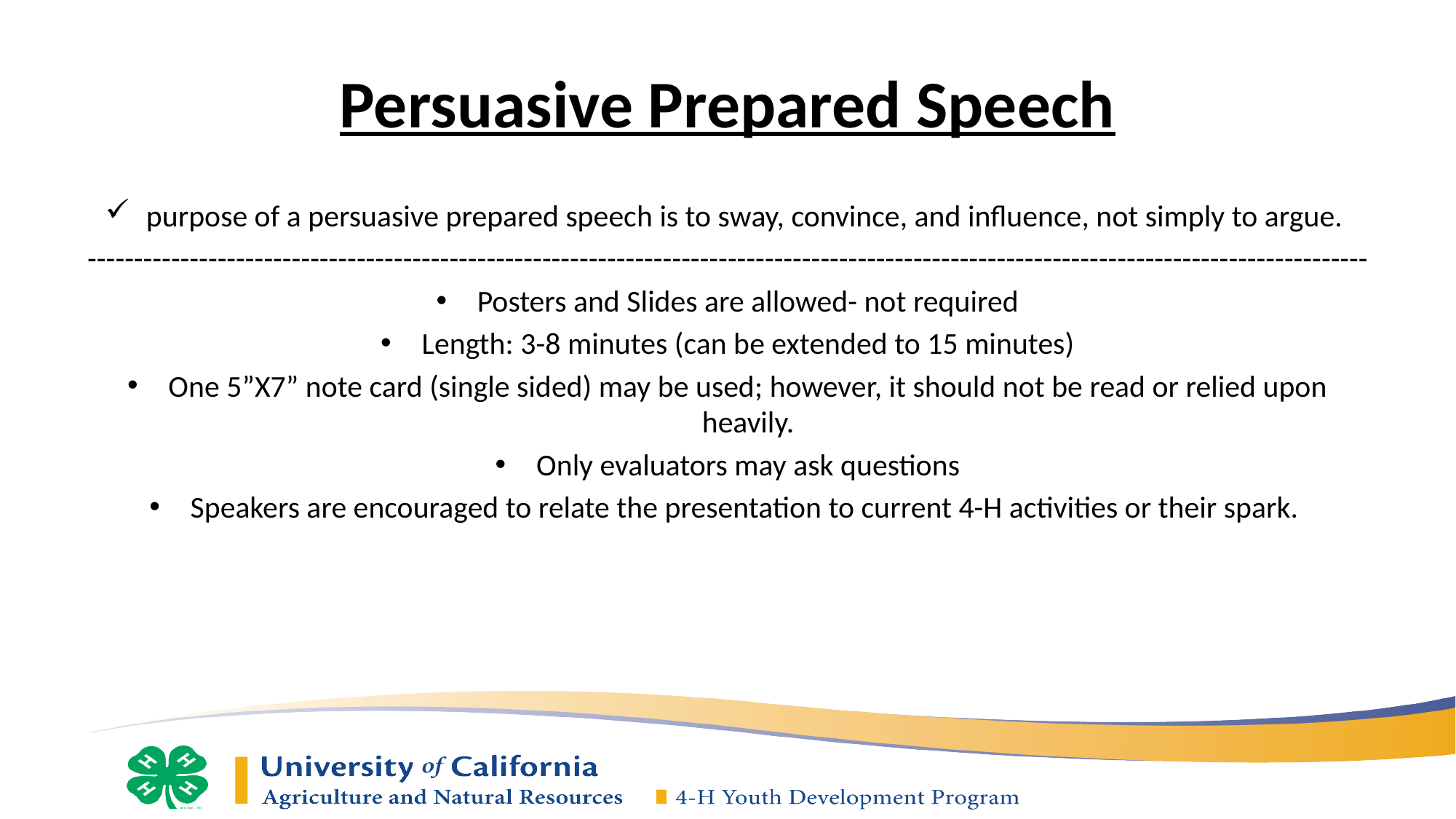

# Persuasive Prepared Speech
purpose of a persuasive prepared speech is to sway, convince, and influence, not simply to argue.
------------------------------------------------------------------------------------------------------------------------------------------
Posters and Slides are allowed- not required
Length: 3-8 minutes (can be extended to 15 minutes)
One 5”X7” note card (single sided) may be used; however, it should not be read or relied upon heavily.
Only evaluators may ask questions
Speakers are encouraged to relate the presentation to current 4-H activities or their spark.